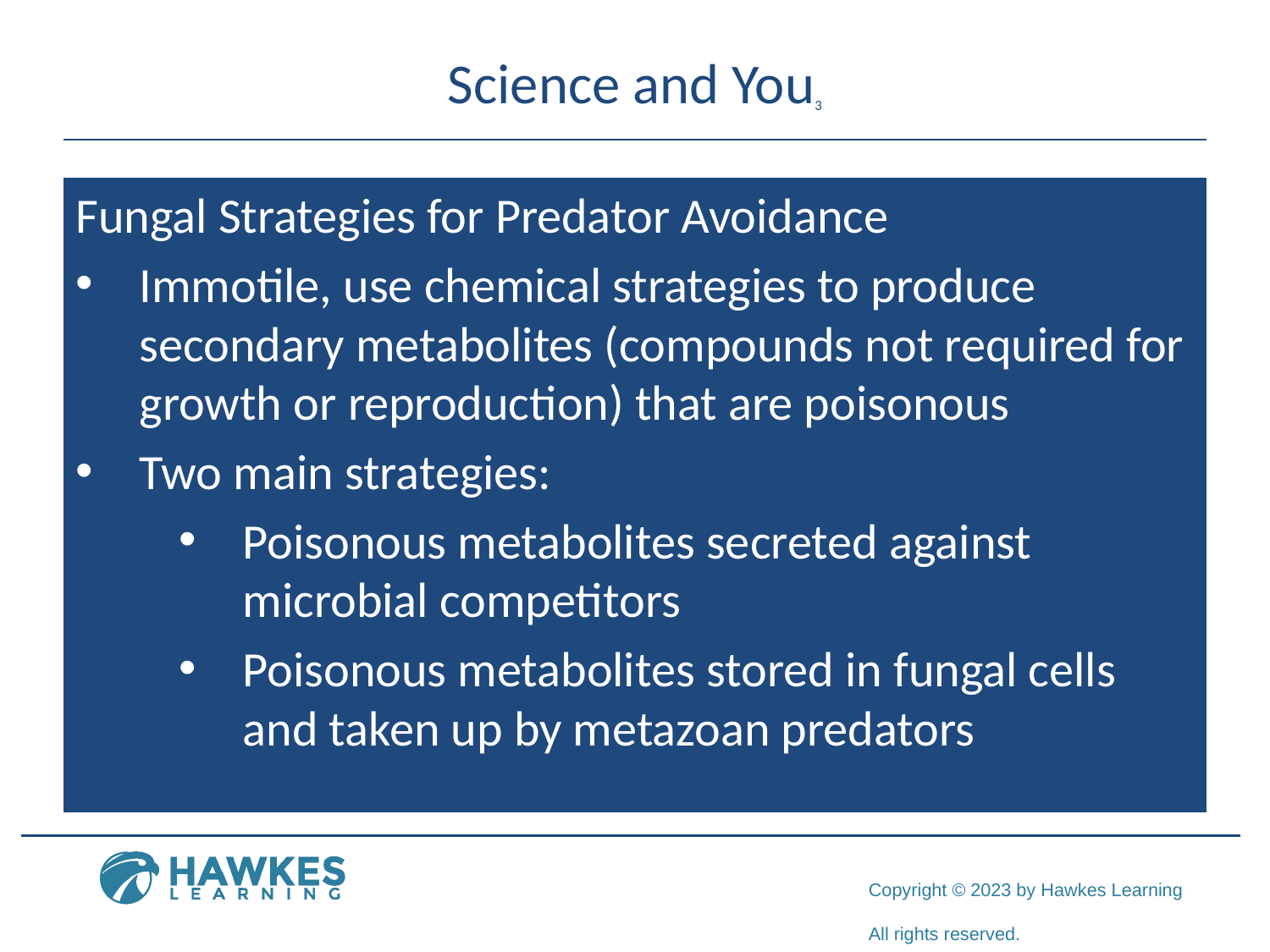

# Science and You3
Fungal Strategies for Predator Avoidance
Immotile, use chemical strategies to produce secondary metabolites (compounds not required for growth or reproduction) that are poisonous
Two main strategies:
Poisonous metabolites secreted against microbial competitors
Poisonous metabolites stored in fungal cells and taken up by metazoan predators